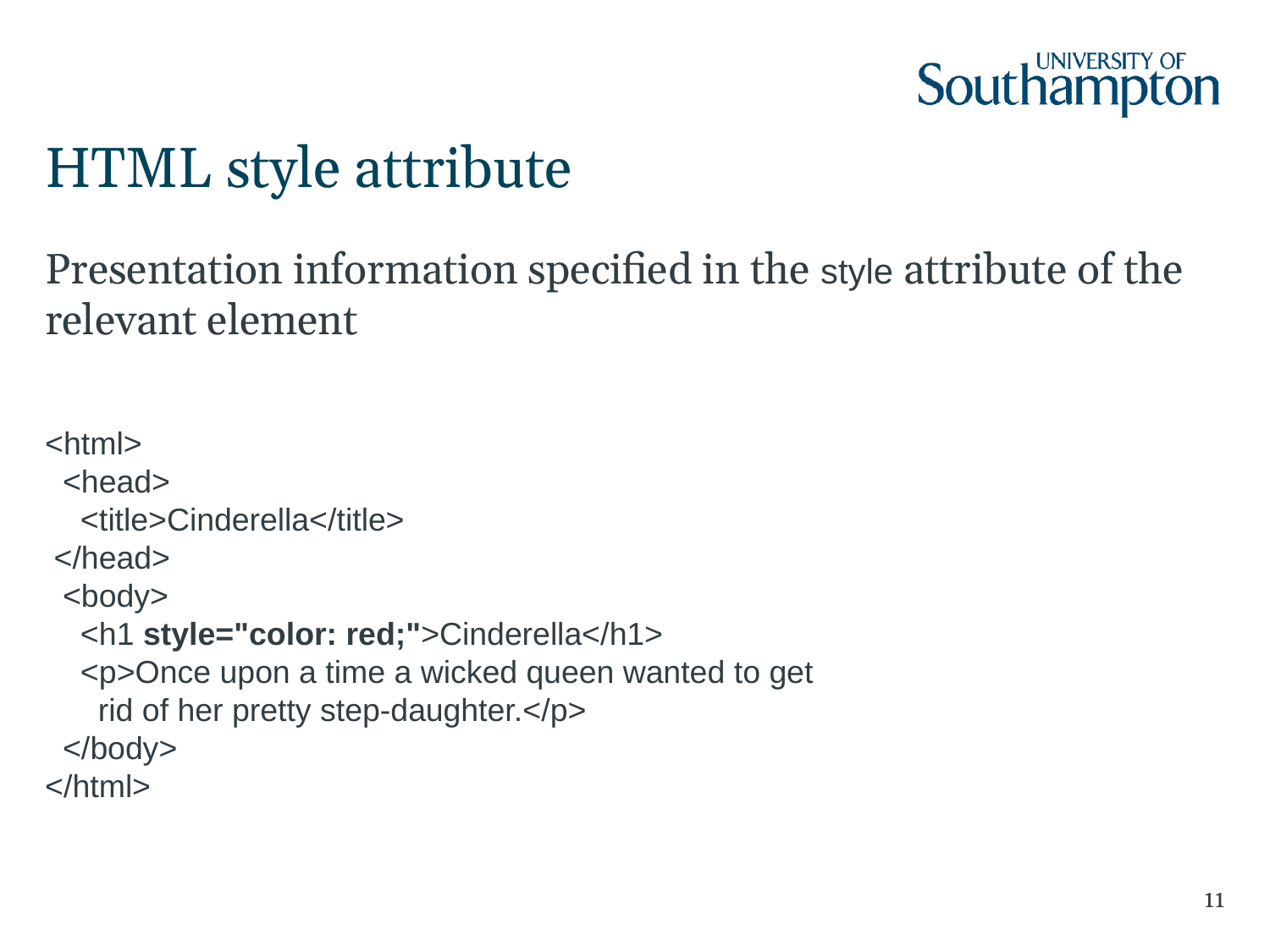

# HTML style attribute
Presentation information specified in the style attribute of the relevant element
<html>
  <head>
    <title>Cinderella</title>
 </head>
  <body>
    <h1 style="color: red;">Cinderella</h1>
    <p>Once upon a time a wicked queen wanted to get
      rid of her pretty step-daughter.</p>
  </body>
</html>
11